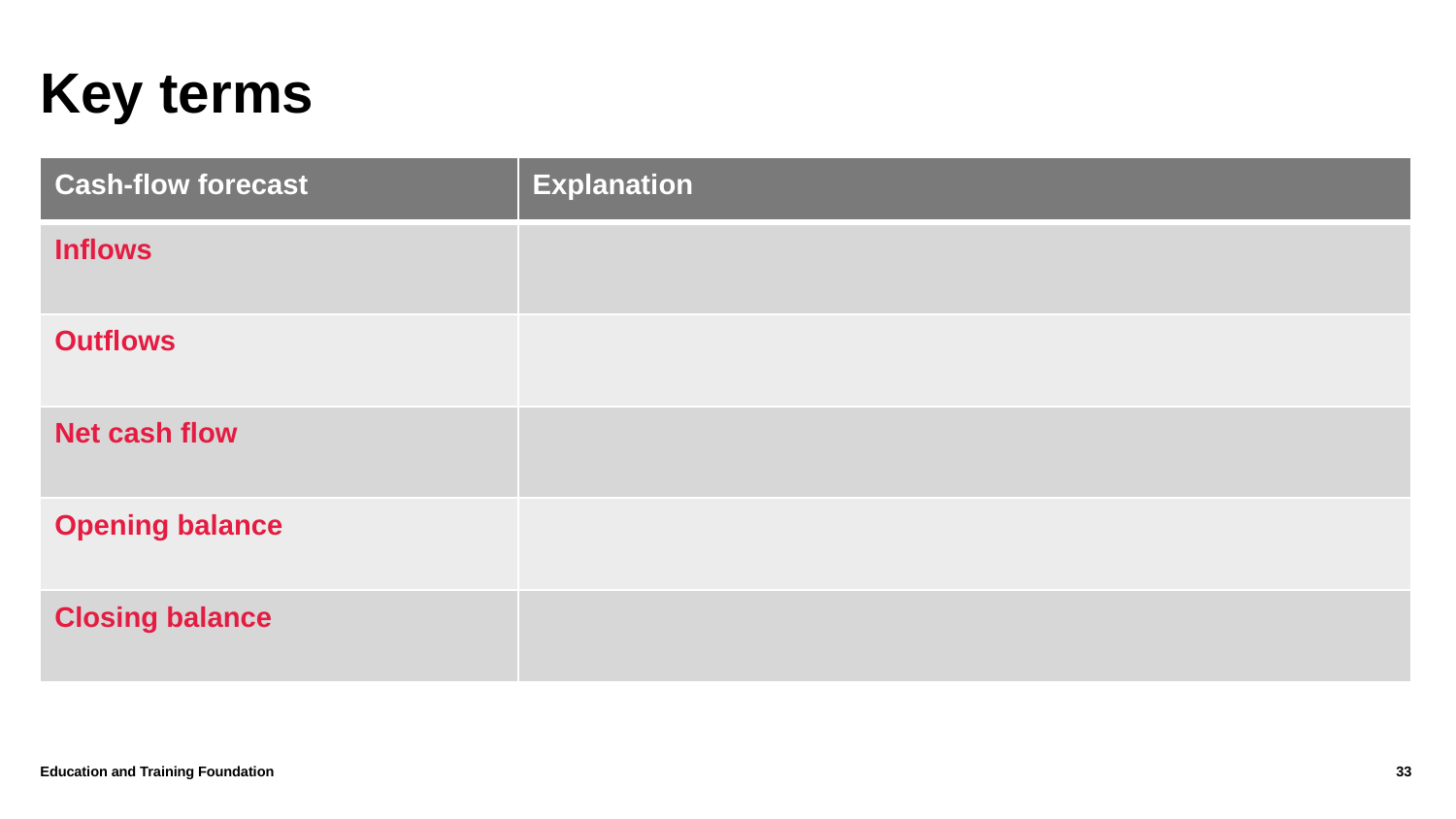

# Key terms
| Cash-flow forecast | Explanation |
| --- | --- |
| Inflows |  |
| Outflows |  |
| Net cash flow |  |
| Opening balance |  |
| Closing balance |  |
Education and Training Foundation
33